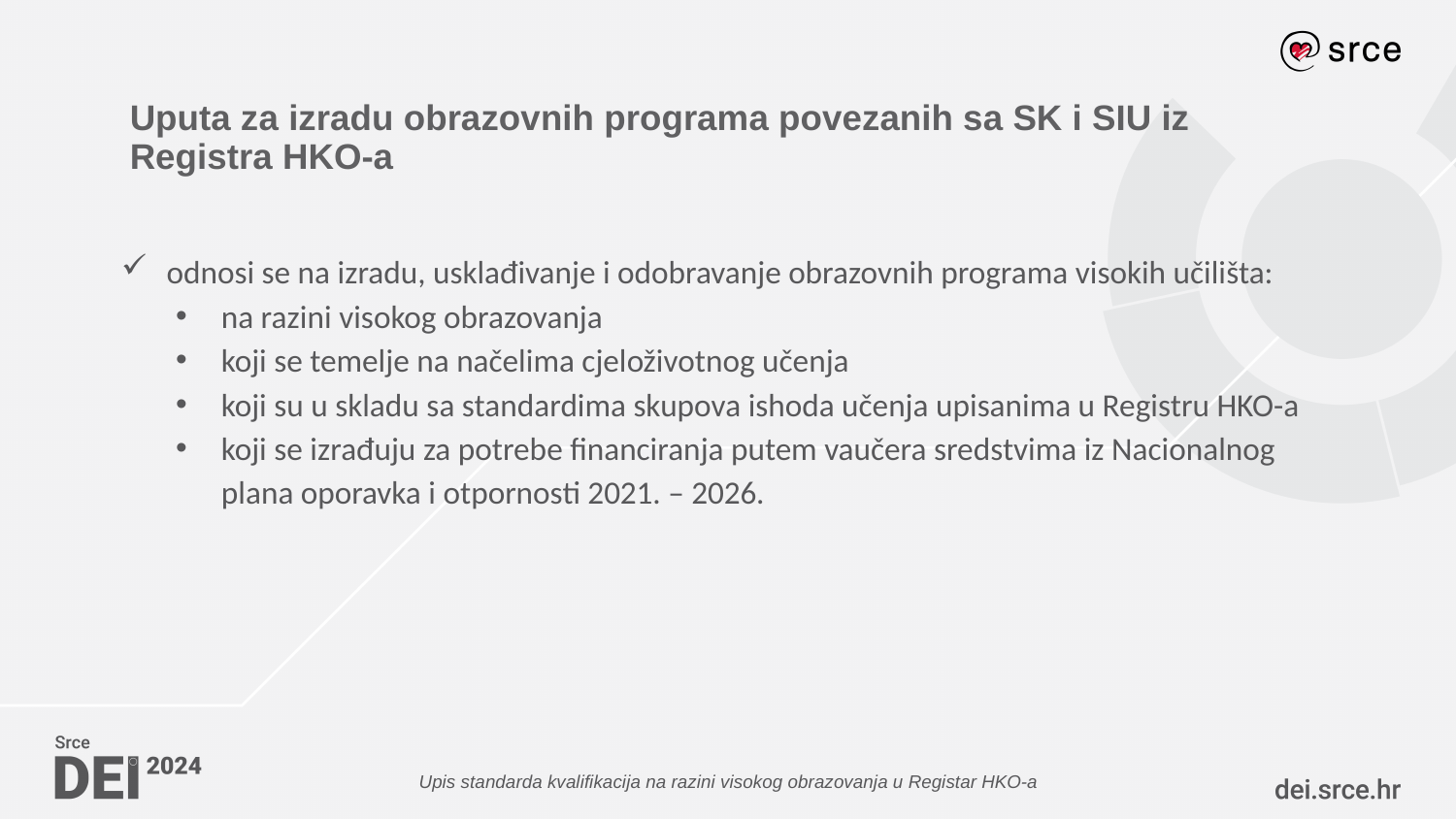

# Uputa za izradu obrazovnih programa povezanih sa SK i SIU iz Registra HKO-a
odnosi se na izradu, usklađivanje i odobravanje obrazovnih programa visokih učilišta:
na razini visokog obrazovanja
koji se temelje na načelima cjeloživotnog učenja
koji su u skladu sa standardima skupova ishoda učenja upisanima u Registru HKO-a
koji se izrađuju za potrebe financiranja putem vaučera sredstvima iz Nacionalnog plana oporavka i otpornosti 2021. – 2026.
Upis standarda kvalifikacija na razini visokog obrazovanja u Registar HKO-a